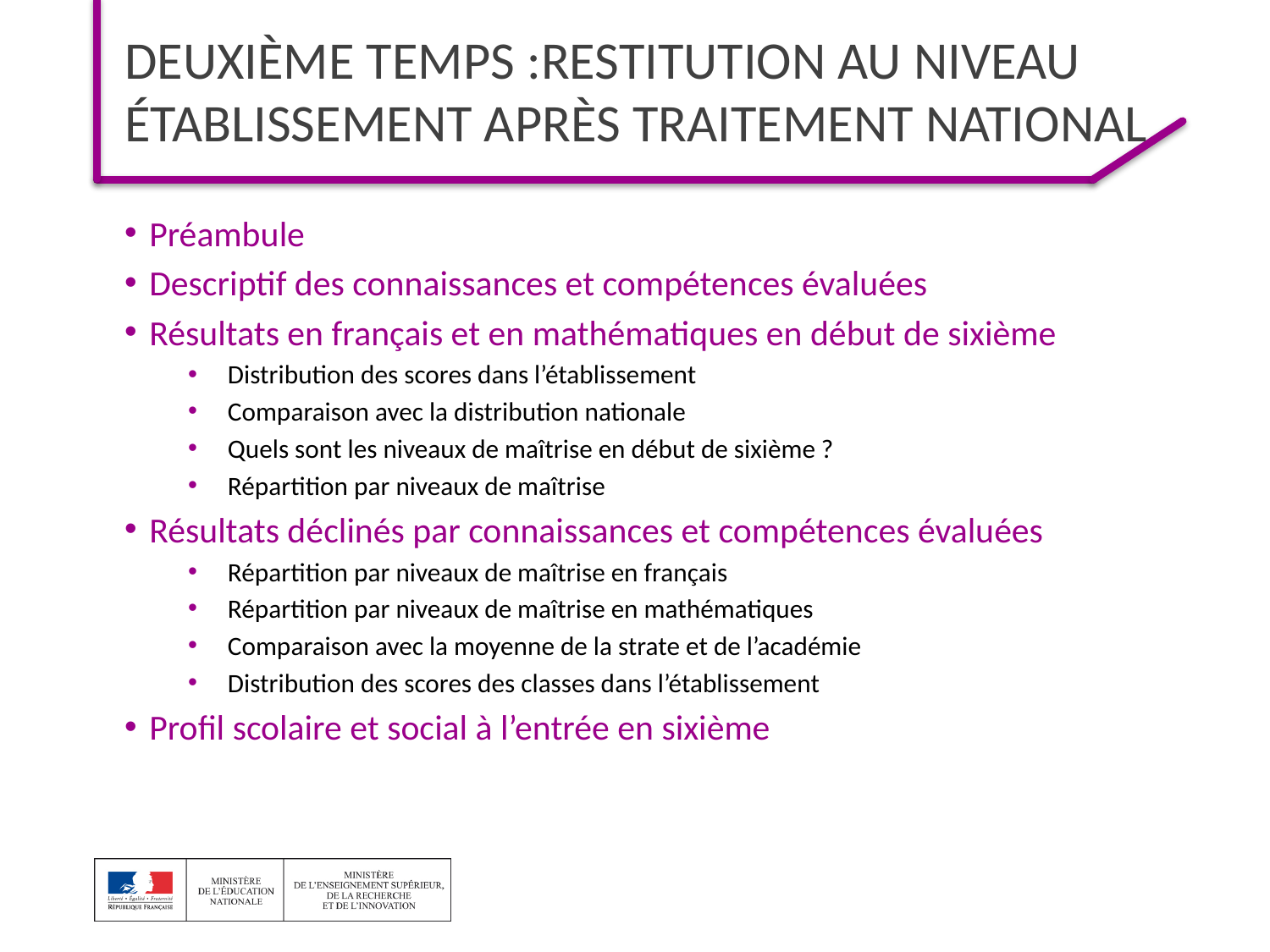

# Deuxième temps :Restitution au niveau établissement après traitement national
Préambule
Descriptif des connaissances et compétences évaluées
Résultats en français et en mathématiques en début de sixième
Distribution des scores dans l’établissement
Comparaison avec la distribution nationale
Quels sont les niveaux de maîtrise en début de sixième ?
Répartition par niveaux de maîtrise
Résultats déclinés par connaissances et compétences évaluées
Répartition par niveaux de maîtrise en français
Répartition par niveaux de maîtrise en mathématiques
Comparaison avec la moyenne de la strate et de l’académie
Distribution des scores des classes dans l’établissement
Profil scolaire et social à l’entrée en sixième